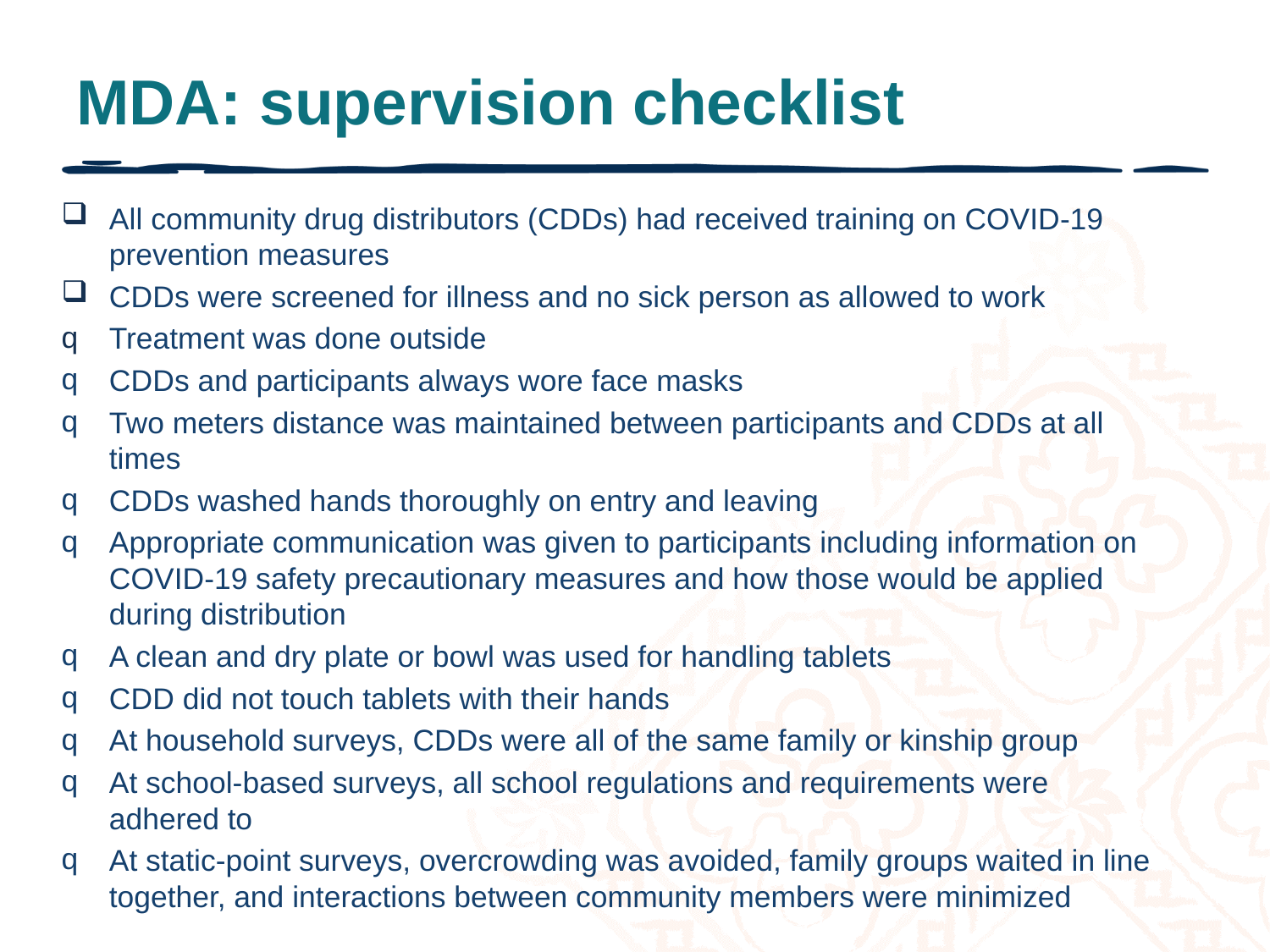

# MDA: supervision checklist
All community drug distributors (CDDs) had received training on COVID-19 prevention measures
CDDs were screened for illness and no sick person as allowed to work
Treatment was done outside
CDDs and participants always wore face masks
Two meters distance was maintained between participants and CDDs at all times
CDDs washed hands thoroughly on entry and leaving
Appropriate communication was given to participants including information on COVID-19 safety precautionary measures and how those would be applied during distribution
A clean and dry plate or bowl was used for handling tablets
CDD did not touch tablets with their hands
At household surveys, CDDs were all of the same family or kinship group
At school-based surveys, all school regulations and requirements were adhered to
At static-point surveys, overcrowding was avoided, family groups waited in line together, and interactions between community members were minimized